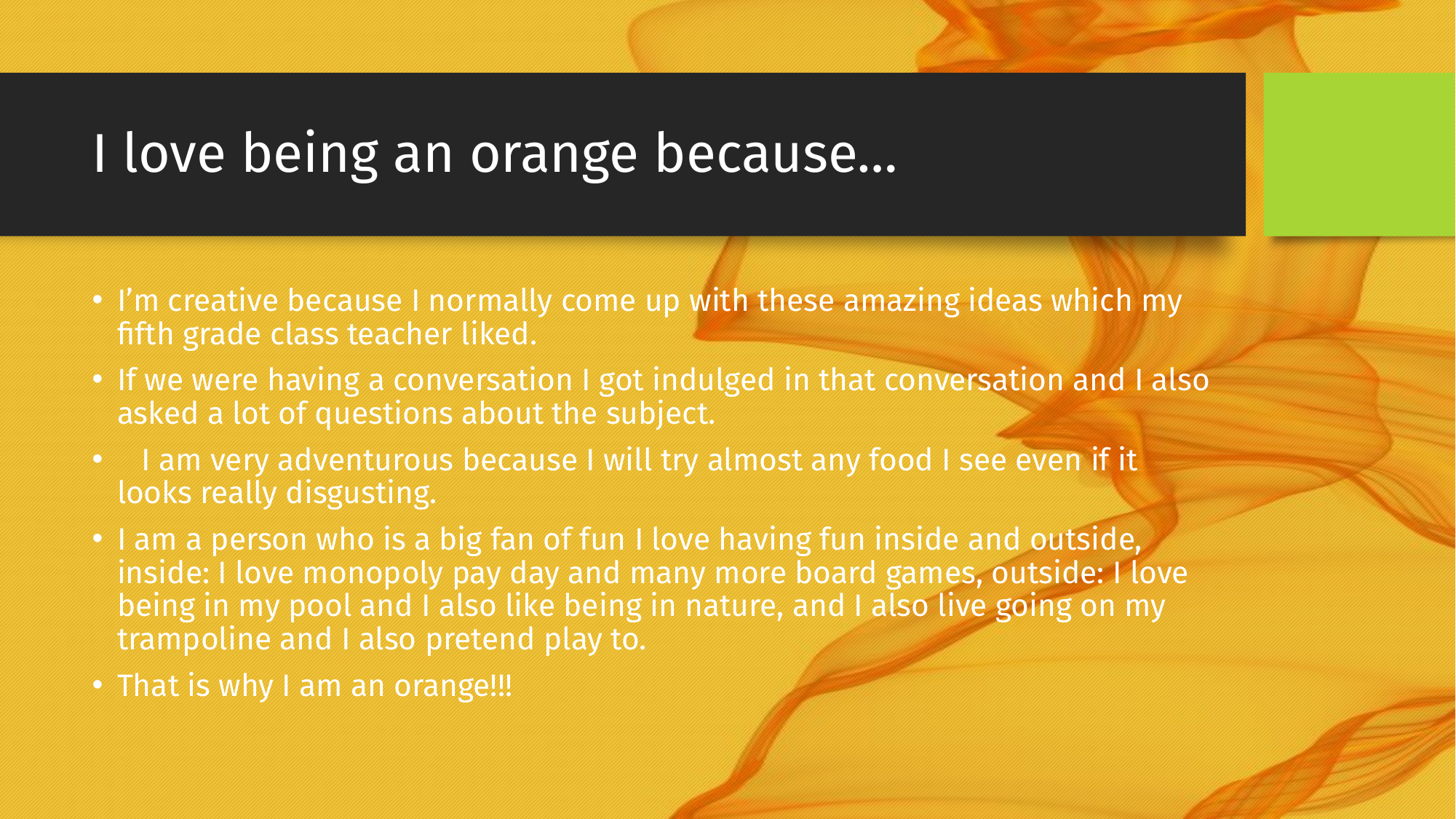

# I love being an orange because…
I’m creative because I normally come up with these amazing ideas which my fifth grade class teacher liked.
If we were having a conversation I got indulged in that conversation and I also asked a lot of questions about the subject.
   I am very adventurous because I will try almost any food I see even if it looks really disgusting.
I am a person who is a big fan of fun I love having fun inside and outside, inside: I love monopoly pay day and many more board games, outside: I love being in my pool and I also like being in nature, and I also live going on my trampoline and I also pretend play to.
That is why I am an orange!!!